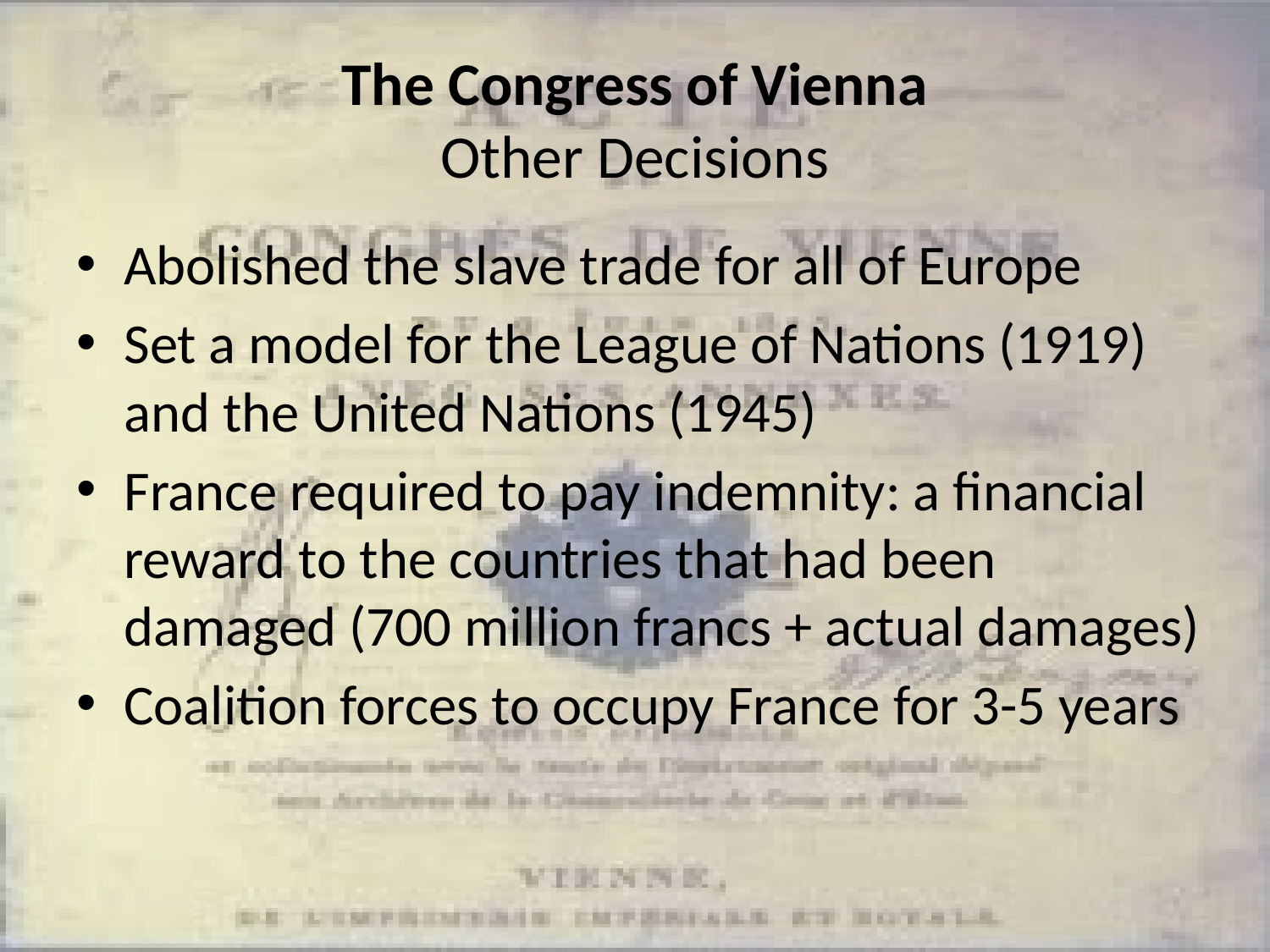

# The Congress of Vienna Other Decisions
Abolished the slave trade for all of Europe
Set a model for the League of Nations (1919) and the United Nations (1945)
France required to pay indemnity: a financial reward to the countries that had been damaged (700 million francs + actual damages)
Coalition forces to occupy France for 3-5 years